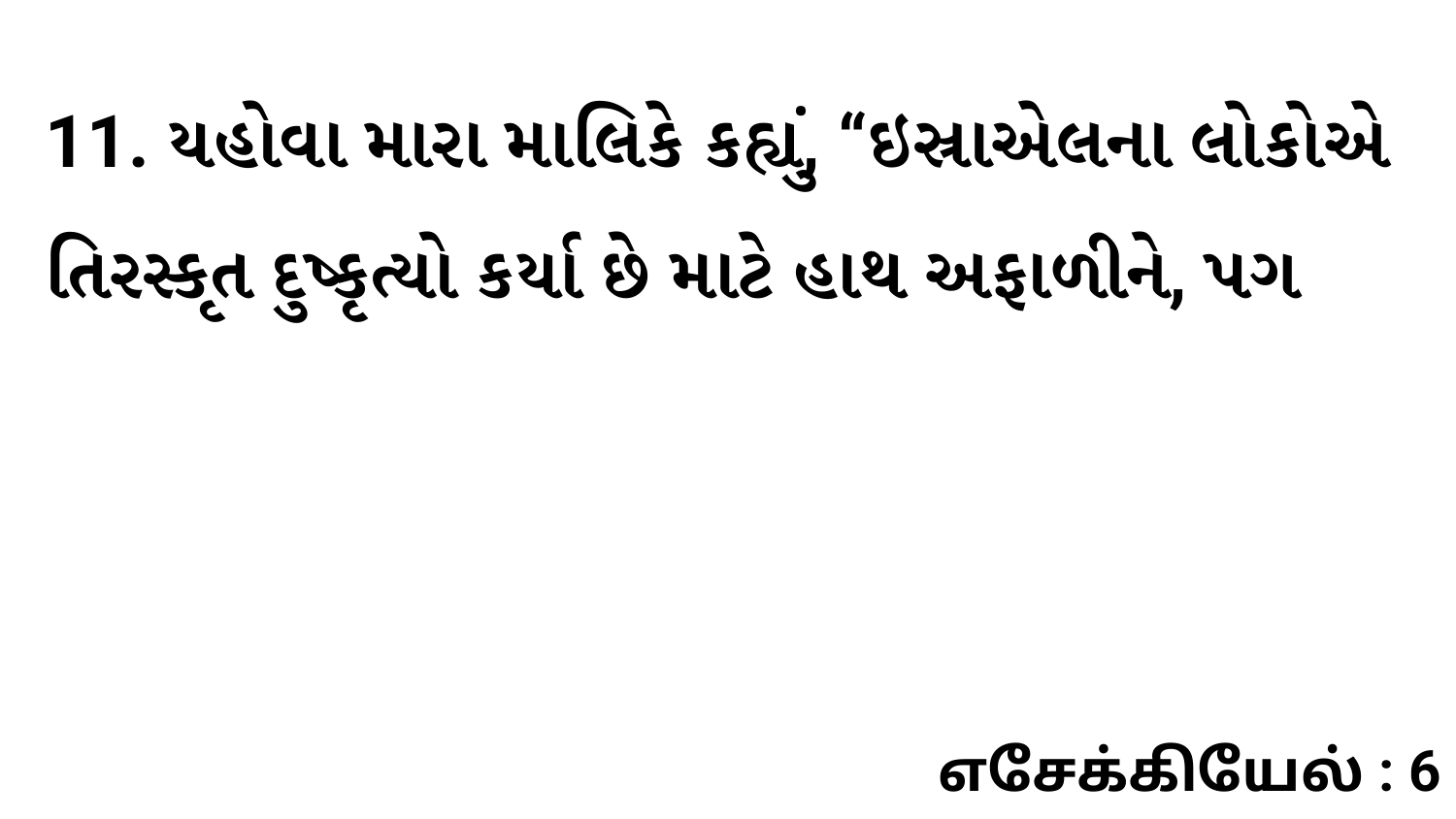

11. યહોવા મારા માલિકે કહ્યું, “ઇસ્રાએલના લોકોએ તિરસ્કૃત દુષ્કૃત્યો કર્યા છે માટે હાથ અફાળીને, પગ
எசேக்கியேல் : 6